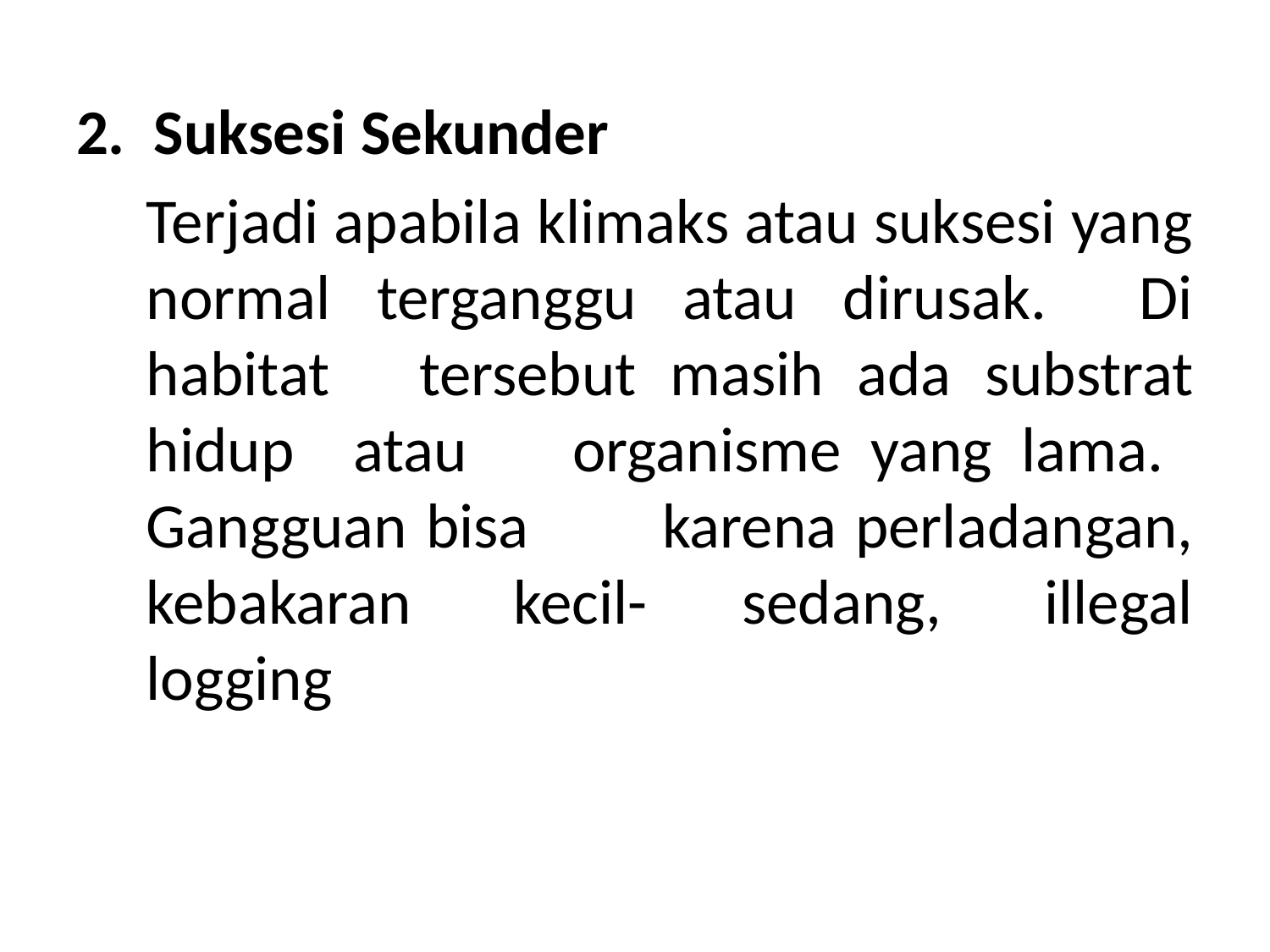

2.  Suksesi Sekunder
	Terjadi apabila klimaks atau suksesi yang normal terganggu atau dirusak.  Di habitat 	tersebut masih ada substrat hidup  atau 	organisme yang lama.  Gangguan bisa 	karena perladangan, kebakaran kecil-	sedang, illegal logging